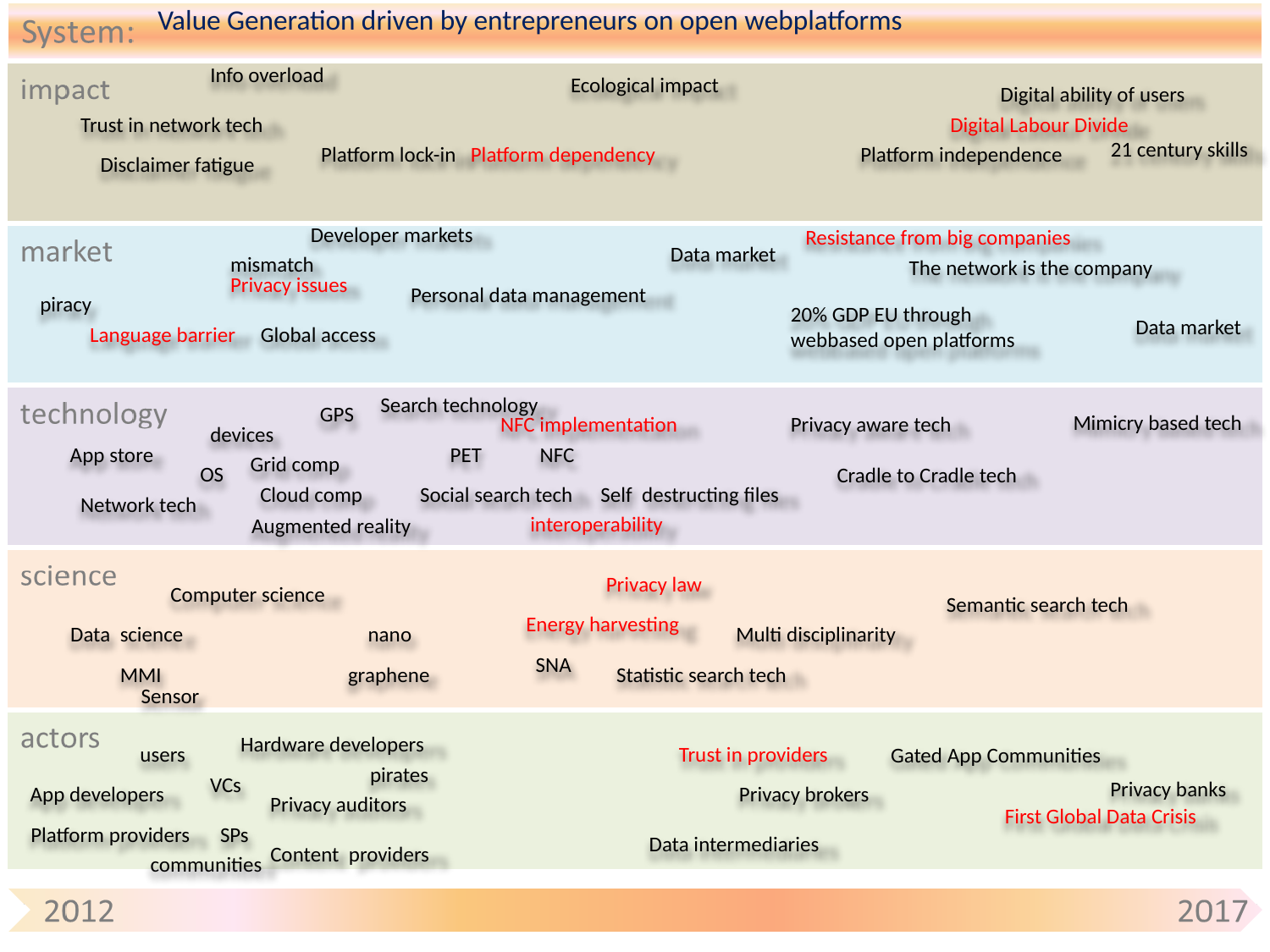

# Value Generation driven by entrepreneurs on open webplatforms
Info overload
obstacle
Ecological impact
Digital ability of users
Trust in network tech
Digital Labour Divide
item
21 century skills
Platform lock-in
Platform dependency
Platform independence
Disclaimer fatigue
obstacle
Developer markets
Resistance from big companies
Data market
mismatch
The network is the company
Privacy issues
Personal data management
piracy
20% GDP EU through
webbased open platforms
Data market
Language barrier
Global access
Search technology
GPS
Mimicry based tech
NFC implementation
Privacy aware tech
devices
App store
PET
NFC
Grid comp
OS
Cradle to Cradle tech
Cloud comp
Social search tech
Self  destructing files
Network tech
interoperability
Augmented reality
Privacy law
Computer science
Semantic search tech
Energy harvesting
Data  science
nano
Multi disciplinarity
SNA
MMI
graphene
Statistic search tech
Sensor
Hardware developers
users
Trust in providers
Gated App Communities
pirates
VCs
Privacy banks
App developers
Privacy brokers
Privacy auditors
First Global Data Crisis
Platform providers
SPs
Data intermediaries
Content  providers
communities